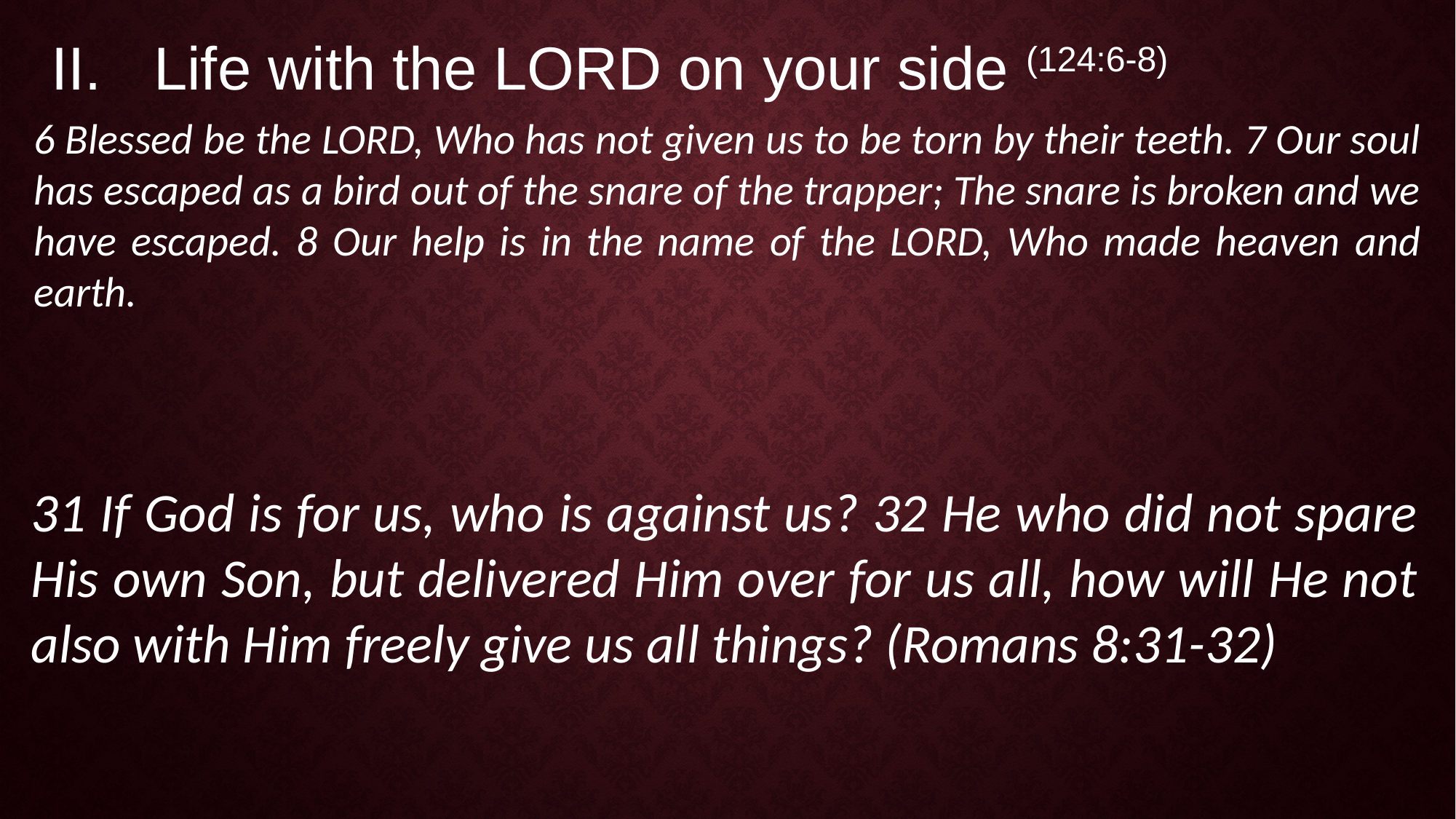

Life with the LORD on your side (124:6-8)
6 Blessed be the LORD, Who has not given us to be torn by their teeth. 7 Our soul has escaped as a bird out of the snare of the trapper; The snare is broken and we have escaped. 8 Our help is in the name of the LORD, Who made heaven and earth.
31 If God is for us, who is against us? 32 He who did not spare His own Son, but delivered Him over for us all, how will He not also with Him freely give us all things? (Romans 8:31-32)